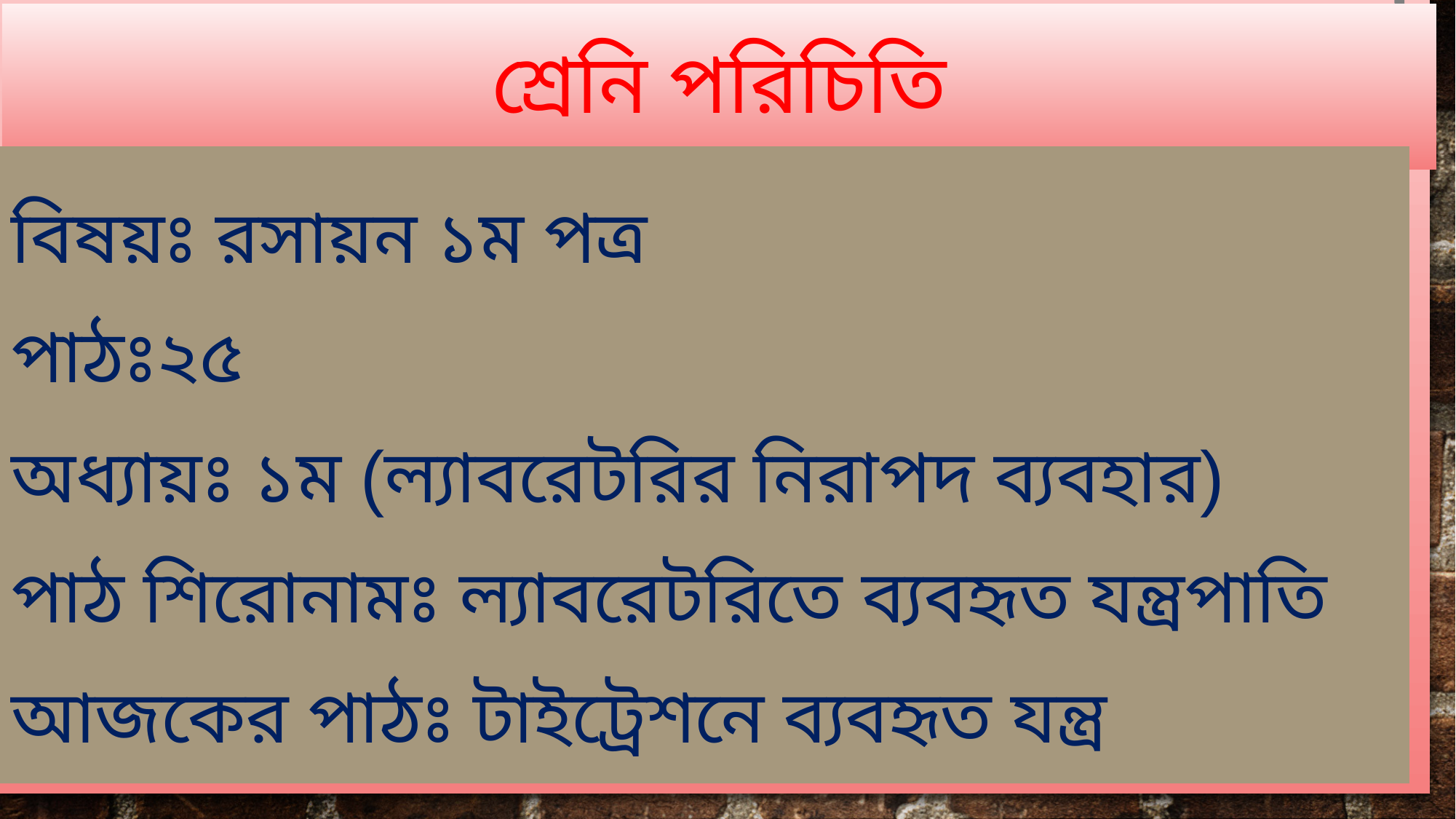

# শ্রেনি পরিচিতি
বিষয়ঃ রসায়ন ১ম পত্র
পাঠঃ২৫
অধ্যায়ঃ ১ম (ল্যাবরেটরির নিরাপদ ব্যবহার)
পাঠ শিরোনামঃ ল্যাবরেটরিতে ব্যবহৃত যন্ত্রপাতি
আজকের পাঠঃ টাইট্রেশনে ব্যবহৃত যন্ত্র